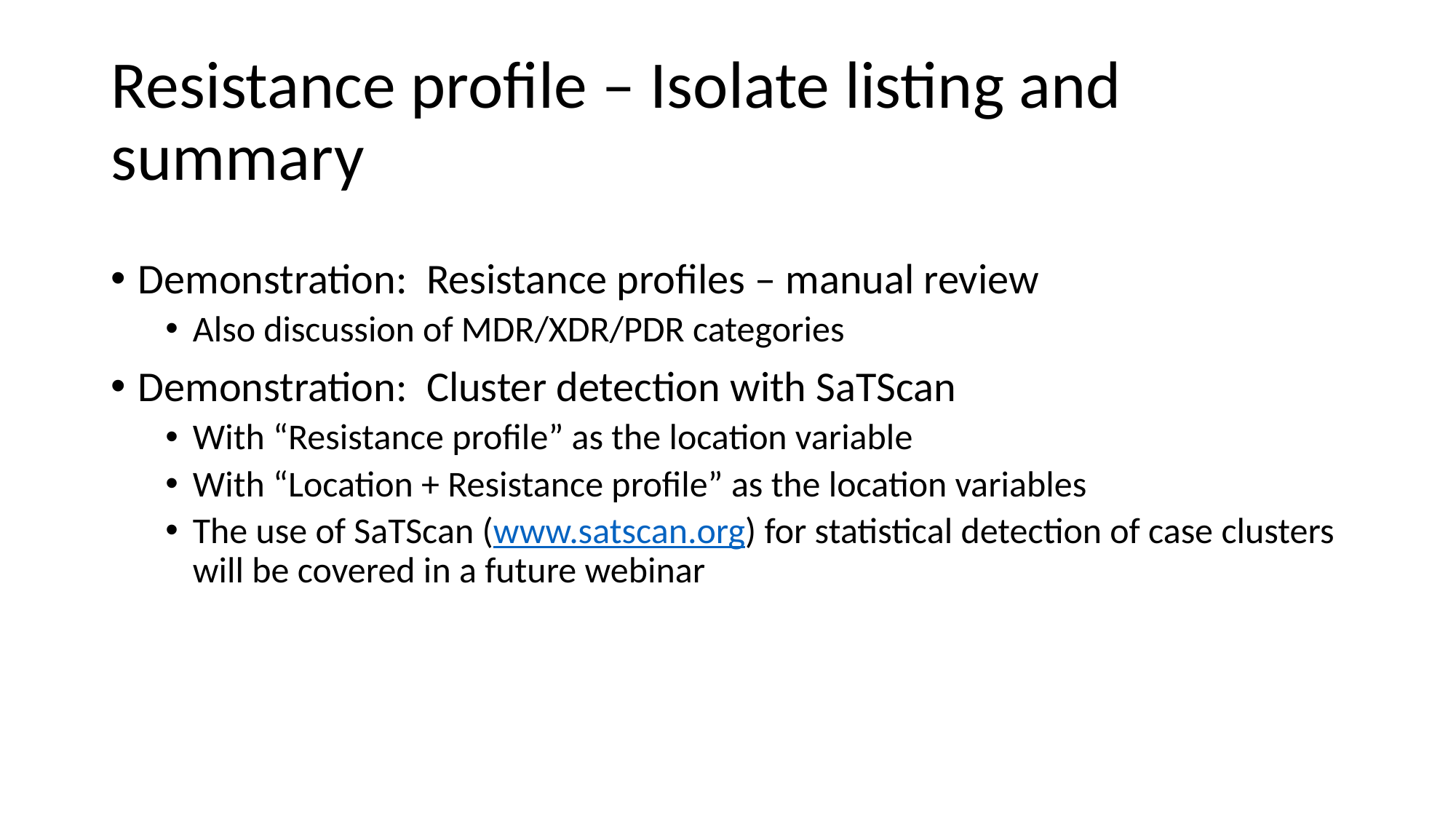

# Resistance profile – Isolate listing and summary
Demonstration:  Resistance profiles – manual review
Also discussion of MDR/XDR/PDR categories
Demonstration:  Cluster detection with SaTScan
With “Resistance profile” as the location variable
With “Location + Resistance profile” as the location variables
The use of SaTScan (www.satscan.org) for statistical detection of case clusters will be covered in a future webinar